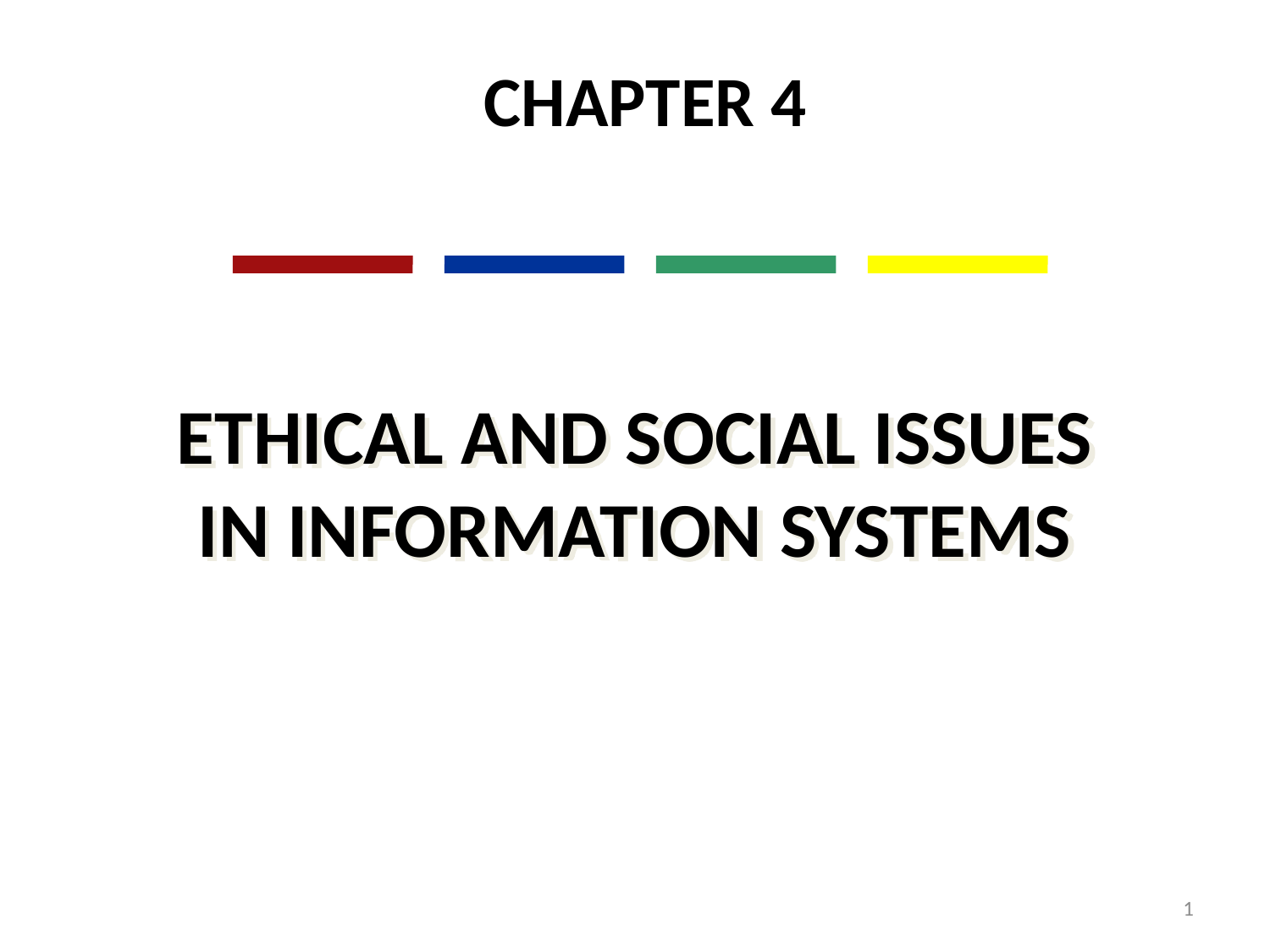

CHAPTER 4

ETHICAL AND SOCIAL ISSUES IN INFORMATION SYSTEMS
1